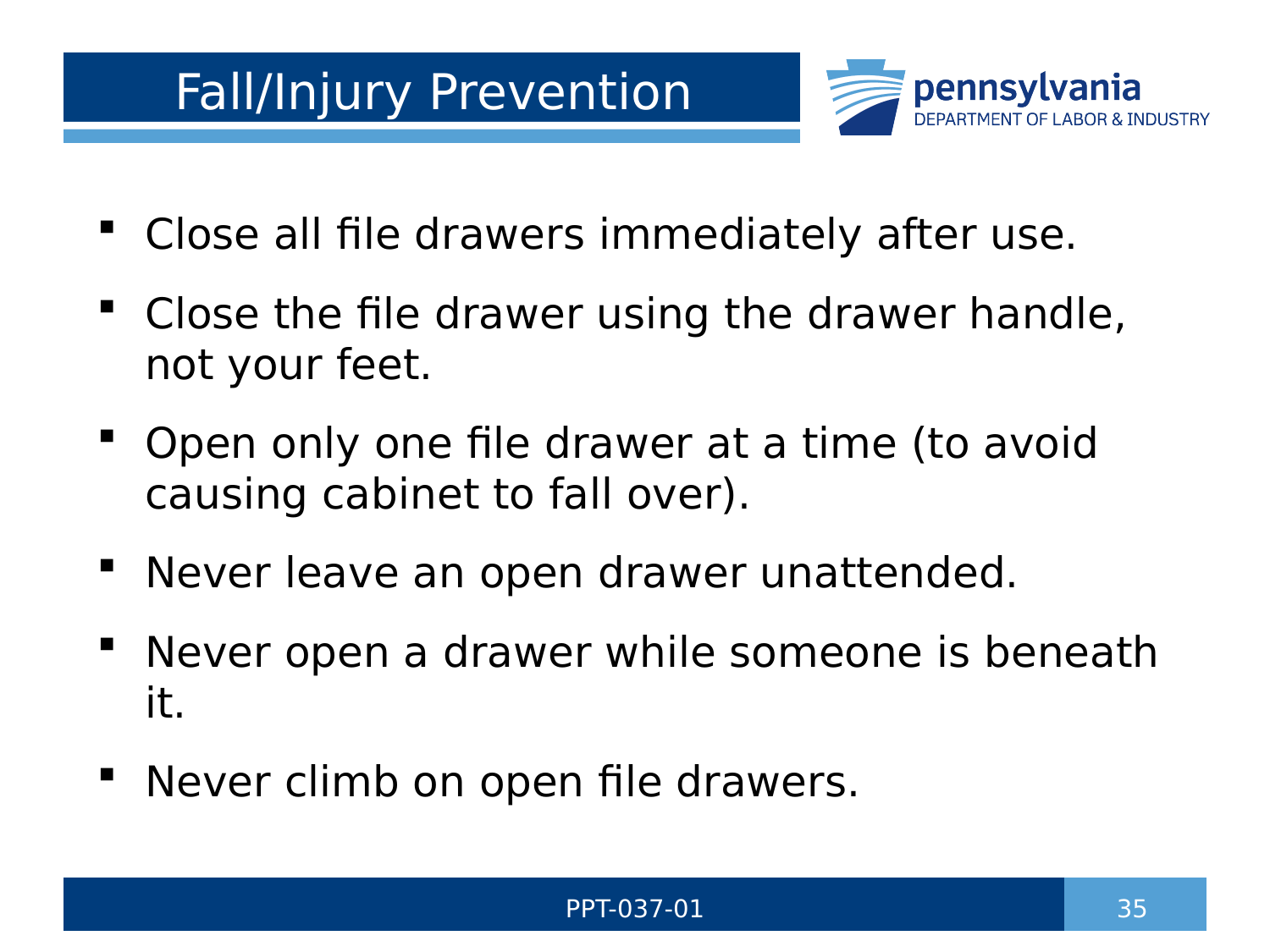

# Fall/Injury Prevention
Close all file drawers immediately after use.

Close the file drawer using the drawer handle, not your feet.

Open only one file drawer at a time (to avoid causing cabinet to fall over).

Never leave an open drawer unattended.

Never open a drawer while someone is beneath it.

Never climb on open file drawers.
PPT-037-01
35